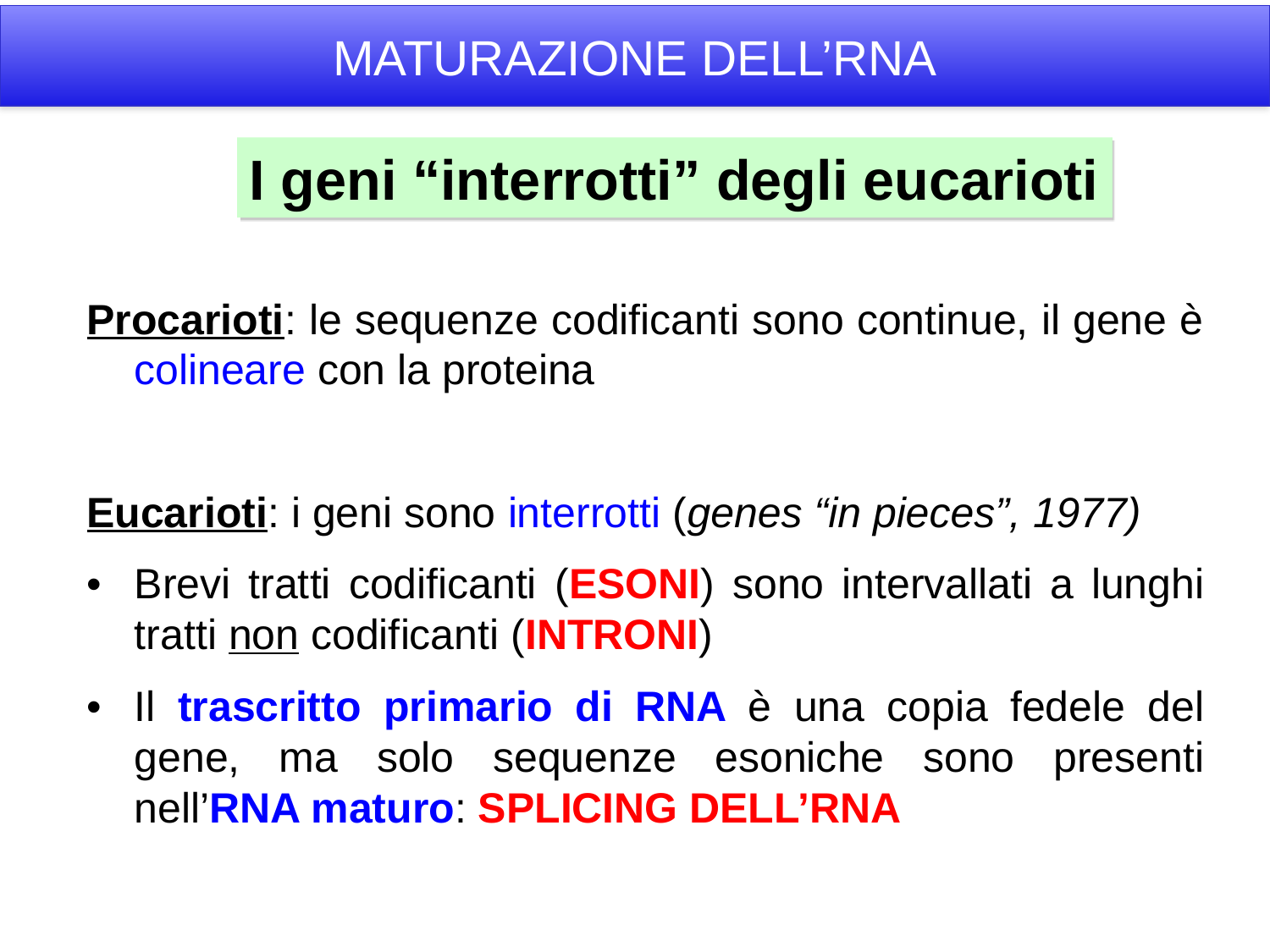

MATURAZIONE DELL’RNA
I geni “interrotti” degli eucarioti
Procarioti: le sequenze codificanti sono continue, il gene è colineare con la proteina

Eucarioti: i geni sono interrotti (genes “in pieces”, 1977)
•	Brevi tratti codificanti (ESONI) sono intervallati a lunghi tratti non codificanti (INTRONI)
•	Il trascritto primario di RNA è una copia fedele del gene, ma solo sequenze esoniche sono presenti nell’RNA maturo: SPLICING DELL’RNA